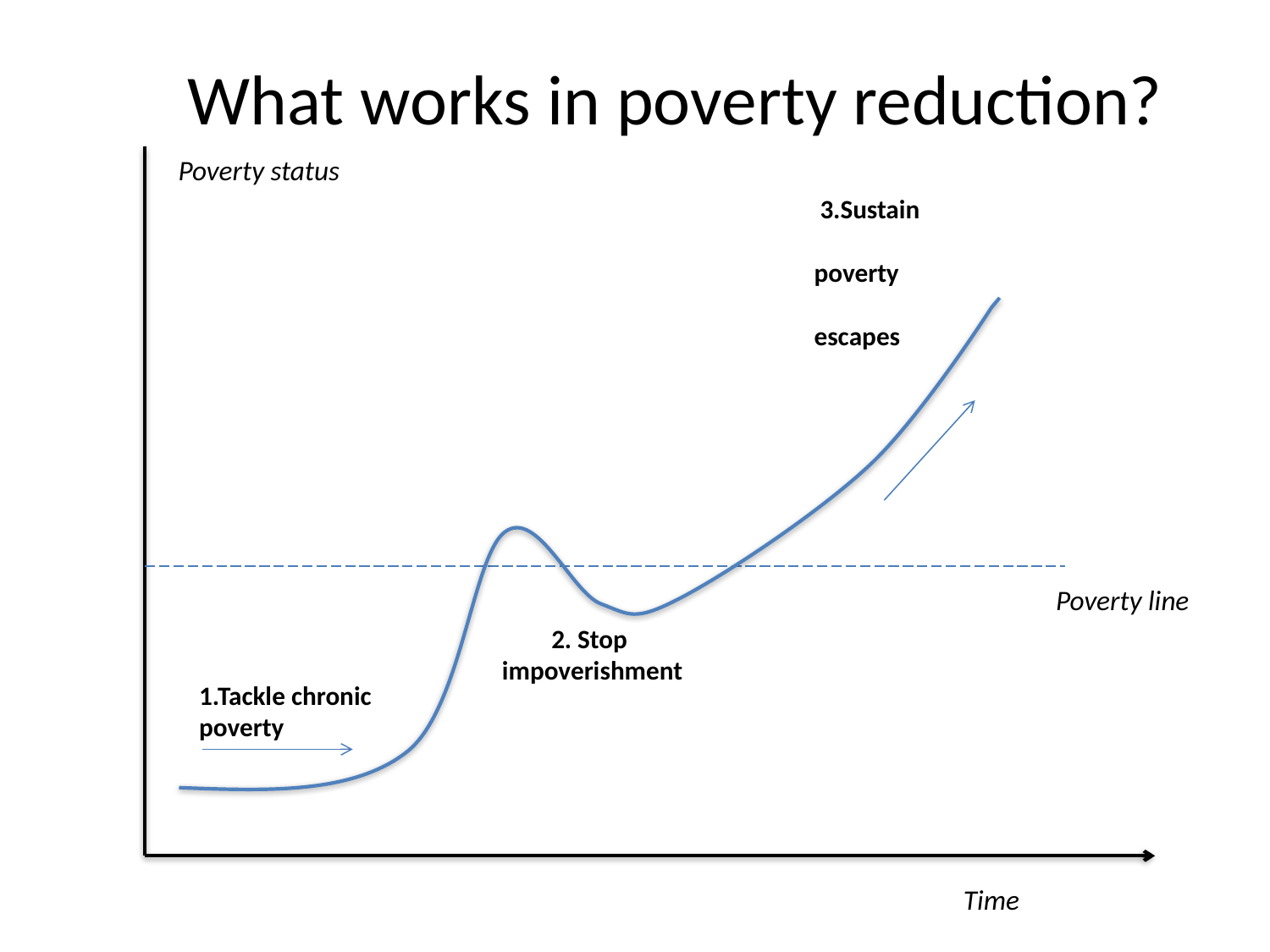

# What works in poverty reduction?
Poverty status
 3.Sustain

poverty

escapes

Poverty line
2. Stop
 impoverishment
1.Tackle chronic
poverty
Time